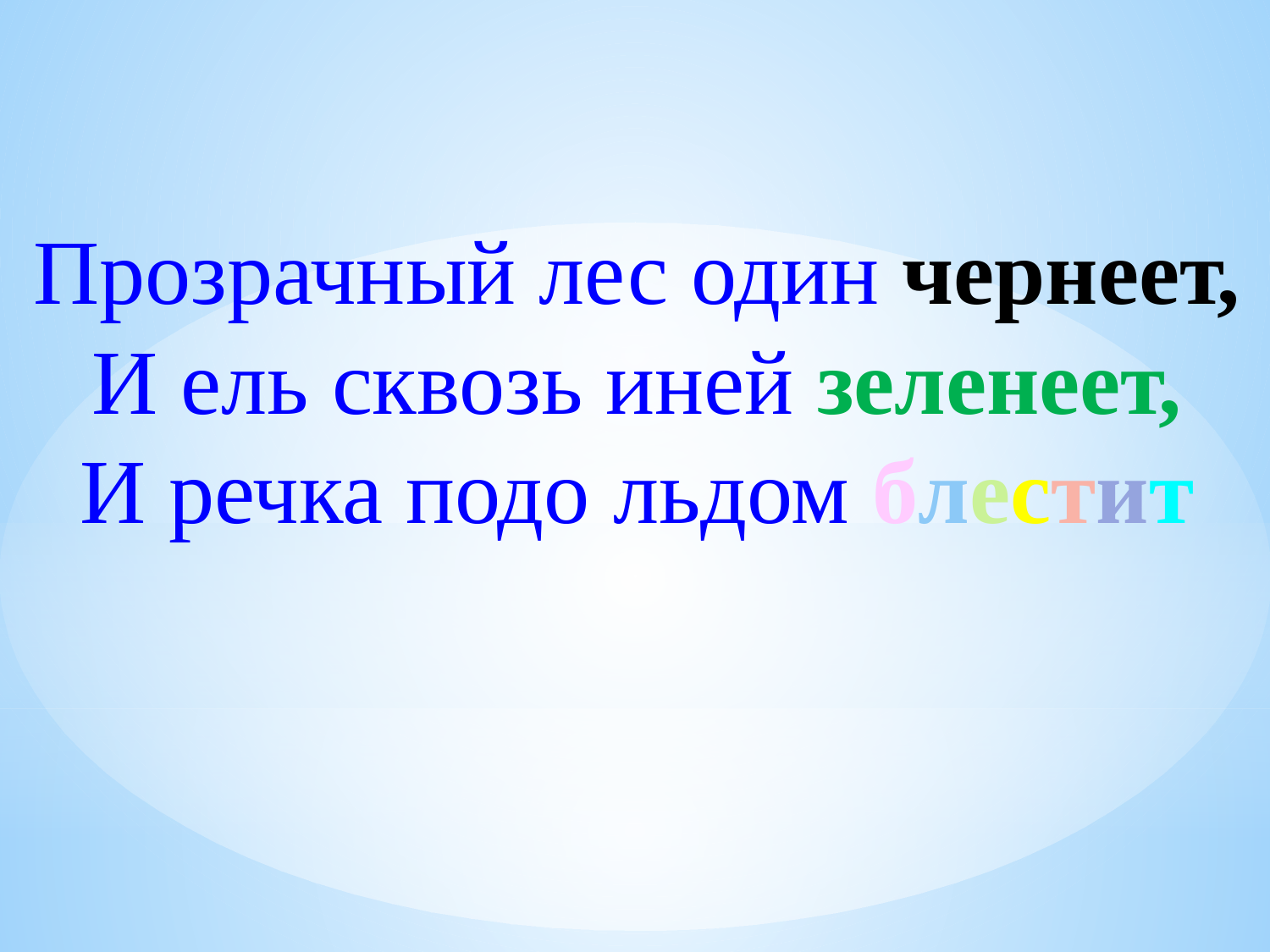

Прозрачный лес один чернеет,
И ель сквозь иней зеленеет,
И речка подо льдом блестит